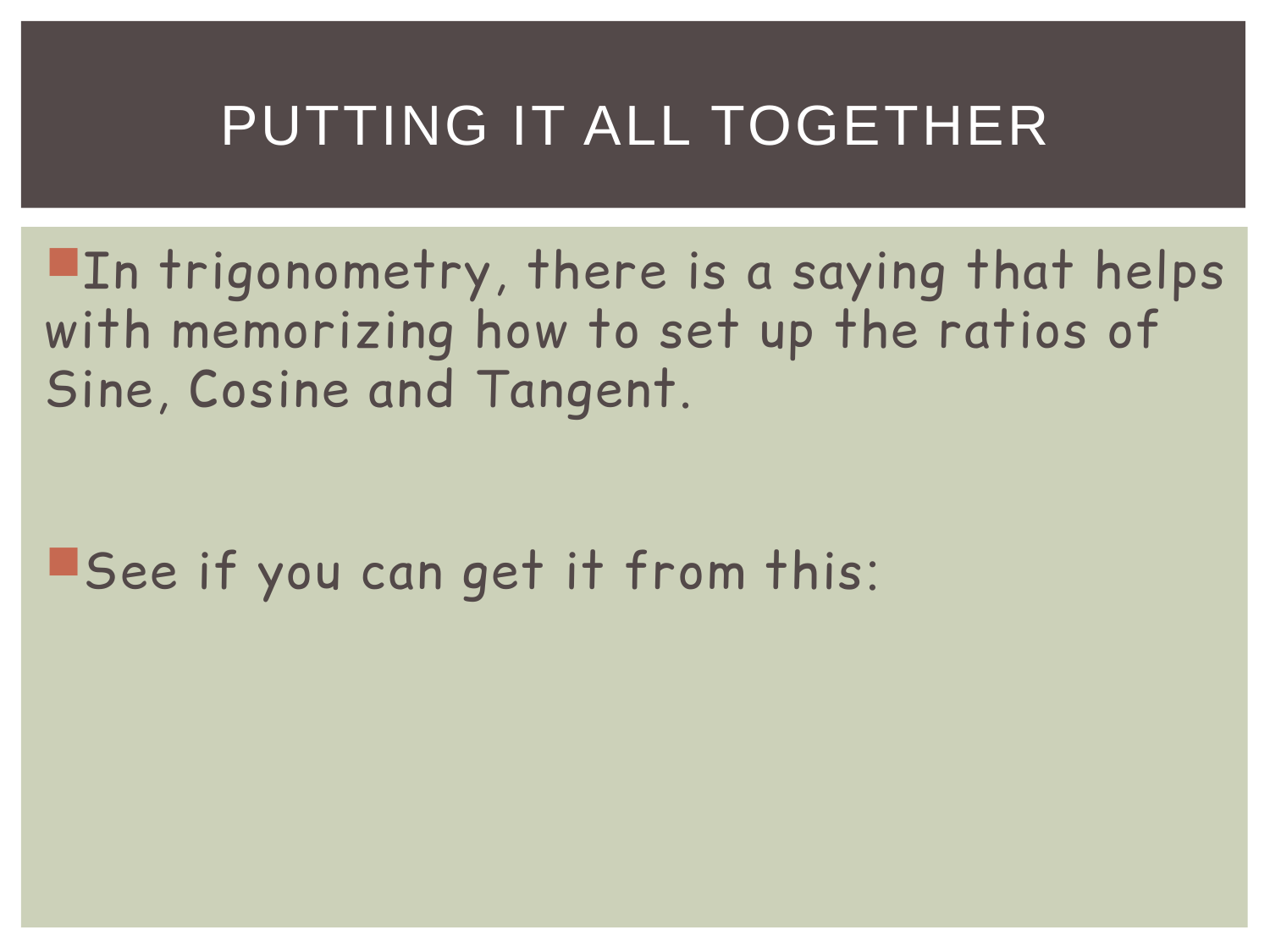

# Putting it all together
In trigonometry, there is a saying that helps with memorizing how to set up the ratios of Sine, Cosine and Tangent.

See if you can get it from this: